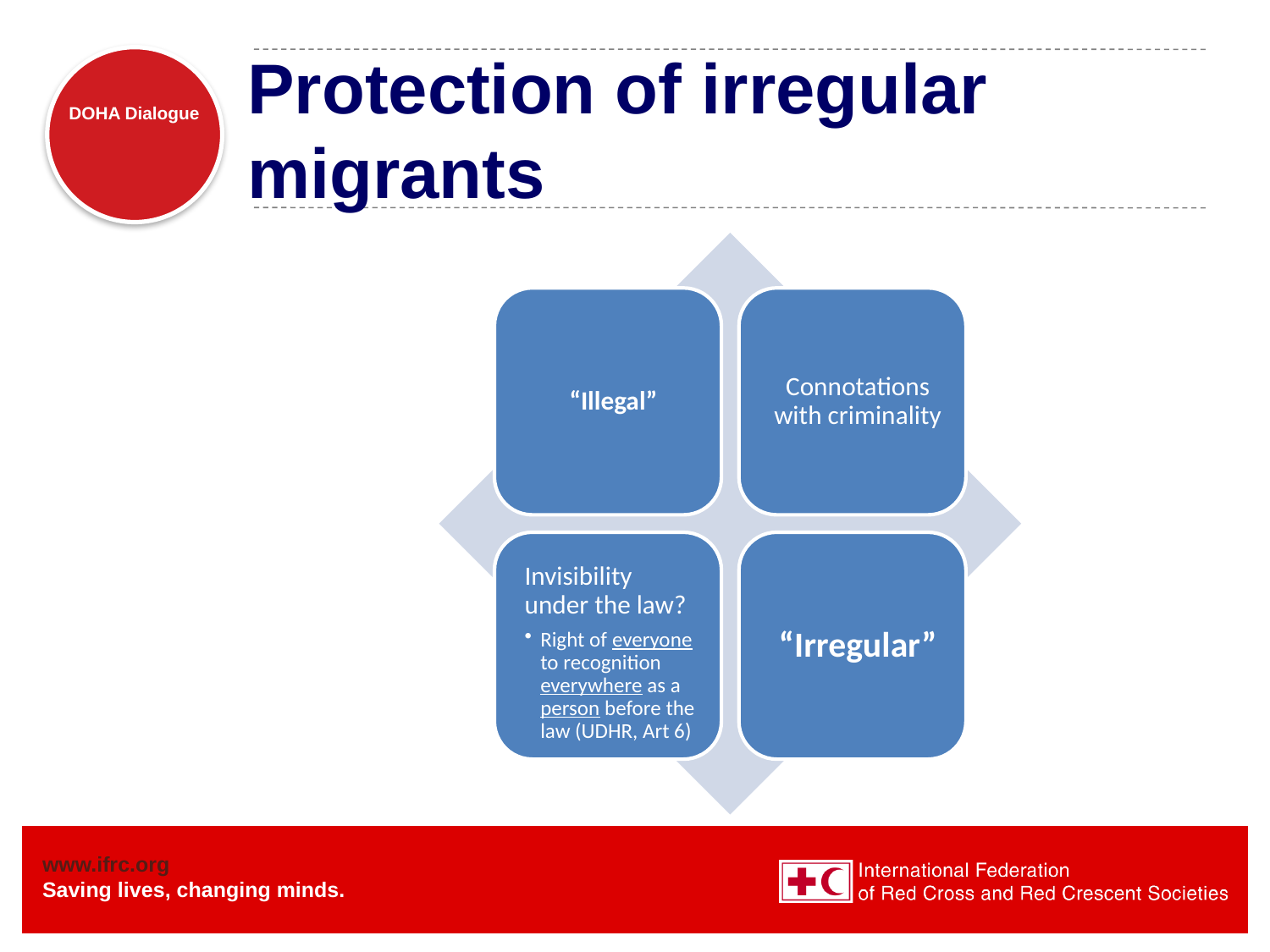

# Protection of irregular migrants
“Illegal”
Connotations with criminality
Invisibility under the law?
Right of everyone to recognition everywhere as a person before the law (UDHR, Art 6)
“Irregular”